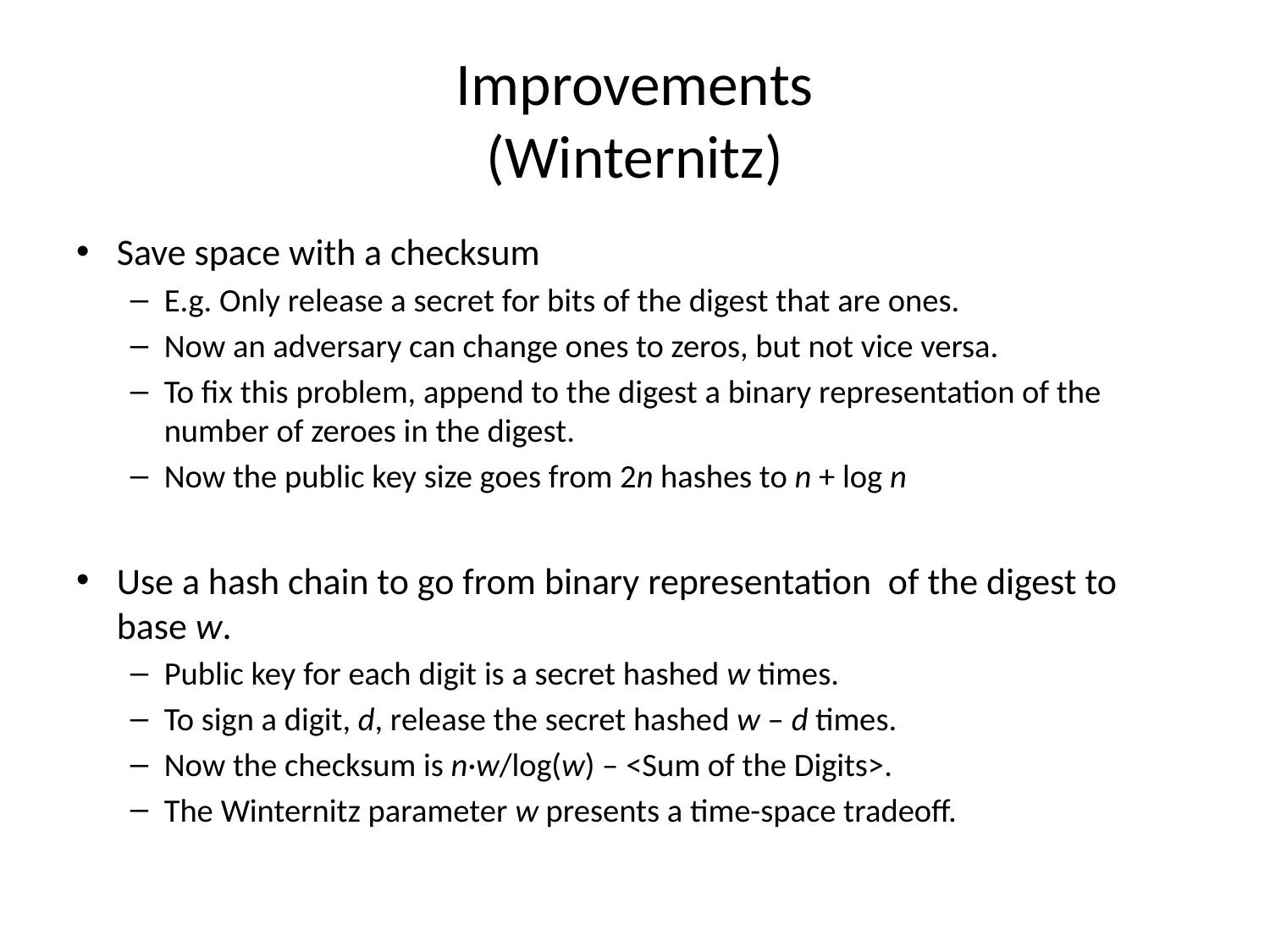

# Improvements (Winternitz)
Save space with a checksum
E.g. Only release a secret for bits of the digest that are ones.
Now an adversary can change ones to zeros, but not vice versa.
To fix this problem, append to the digest a binary representation of the number of zeroes in the digest.
Now the public key size goes from 2n hashes to n + log n

Use a hash chain to go from binary representation  of the digest to base w.
Public key for each digit is a secret hashed w times.
To sign a digit, d, release the secret hashed w – d times.
Now the checksum is n·w/log(w) – <Sum of the Digits>.
The Winternitz parameter w presents a time-space tradeoff.